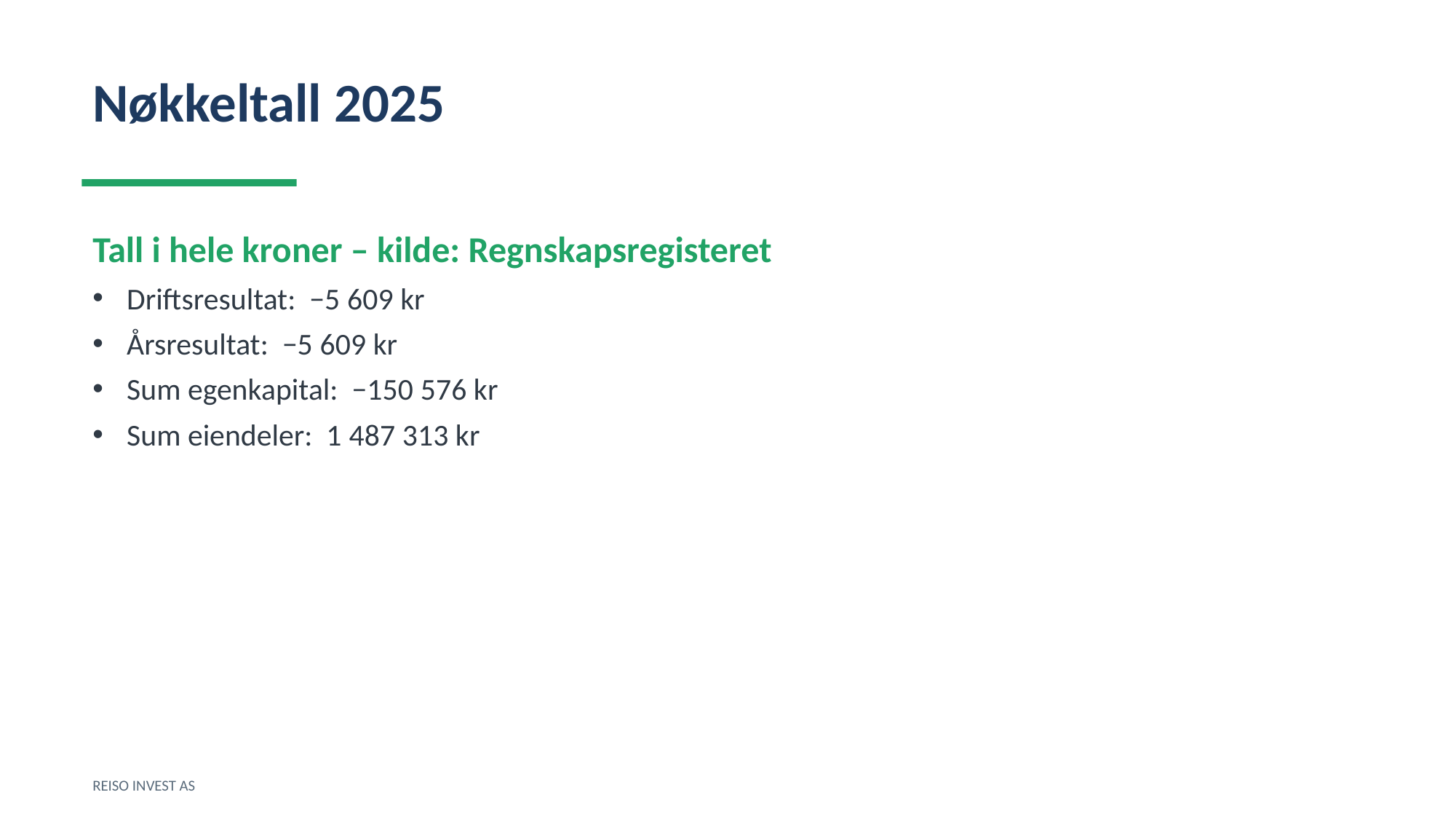

Nøkkeltall 2025

Tall i hele kroner – kilde: Regnskapsregisteret
Driftsresultat:  −5 609 kr
Årsresultat:  −5 609 kr
Sum egenkapital:  −150 576 kr
Sum eiendeler:  1 487 313 kr
REISO INVEST AS